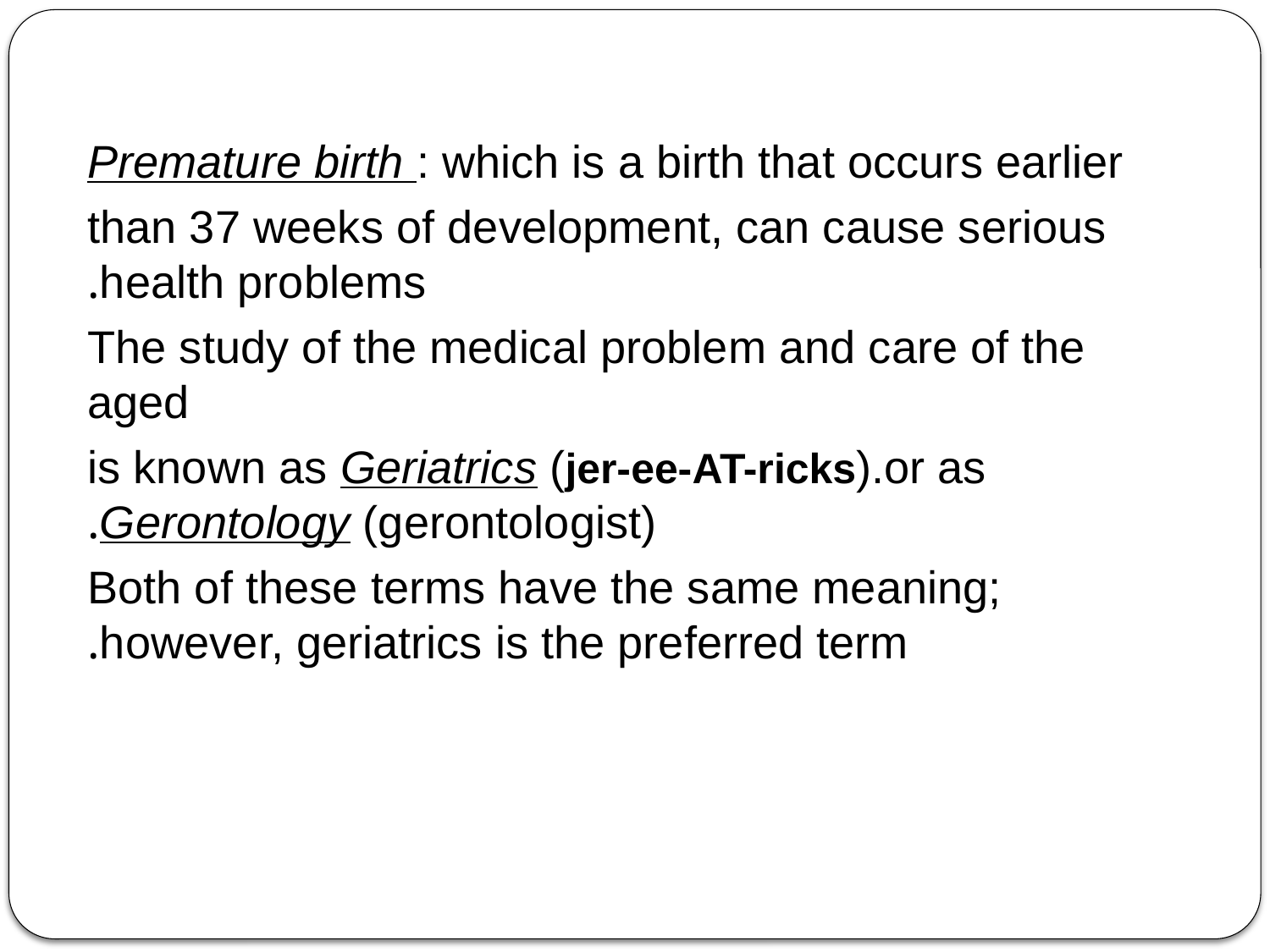

Premature birth : which is a birth that occurs earlier
than 37 weeks of development, can cause serious health problems.
The study of the medical problem and care of the aged
is known as Geriatrics (jer-ee-AT-ricks).or as Gerontology (gerontologist).
Both of these terms have the same meaning; however, geriatrics is the preferred term.